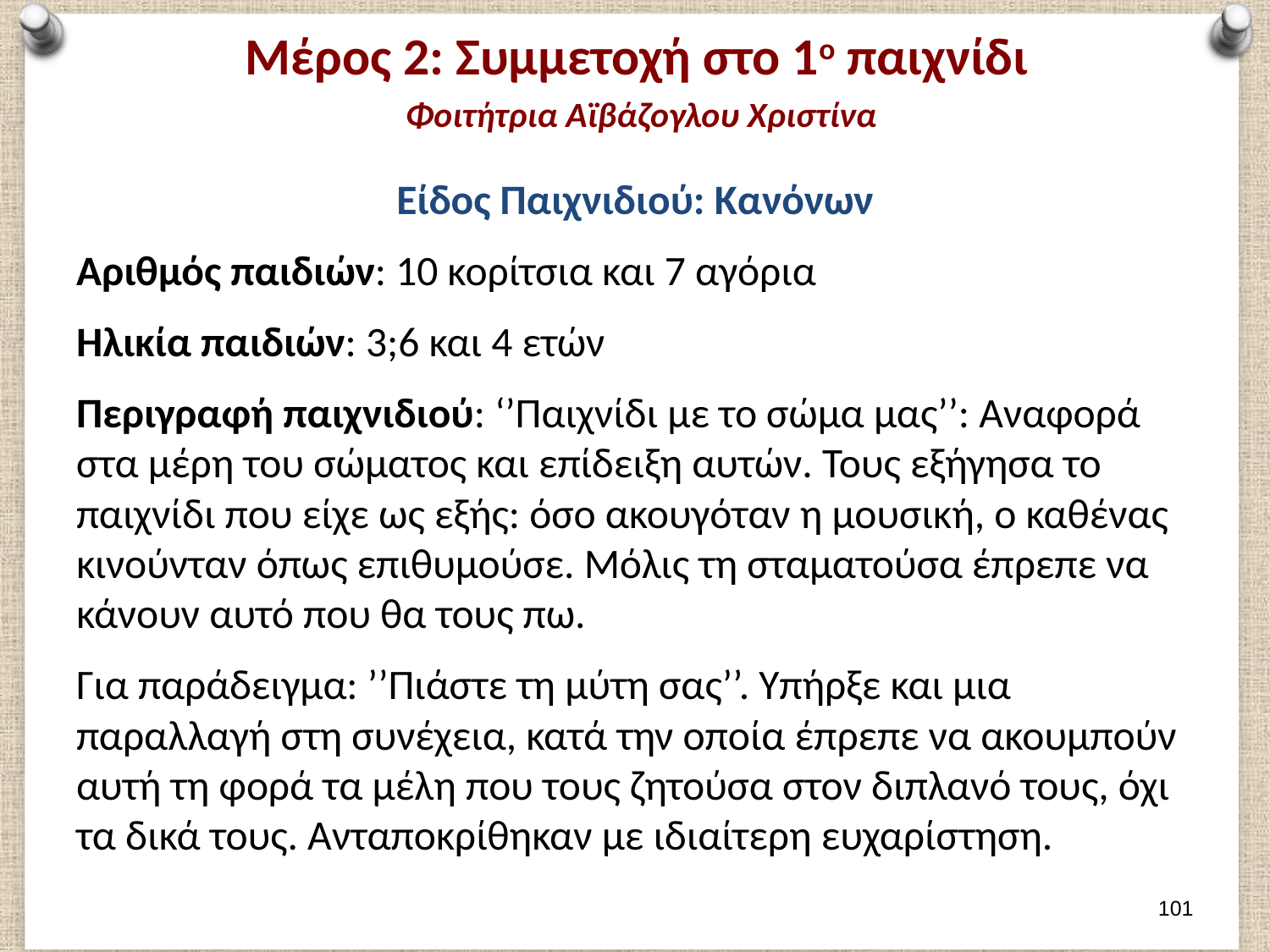

# Μέρος 2: Συμμετοχή στο 1ο παιχνίδι Φοιτήτρια Αϊβάζογλου Χριστίνα
Είδος Παιχνιδιού: Κανόνων
Αριθμός παιδιών: 10 κορίτσια και 7 αγόρια
Ηλικία παιδιών: 3;6 και 4 ετών
Περιγραφή παιχνιδιού: ‘’Παιχνίδι με το σώμα μας’’: Αναφορά στα μέρη του σώματος και επίδειξη αυτών. Τους εξήγησα το παιχνίδι που είχε ως εξής: όσο ακουγόταν η μουσική, ο καθένας κινούνταν όπως επιθυμούσε. Μόλις τη σταματούσα έπρεπε να κάνουν αυτό που θα τους πω.
Για παράδειγμα: ’’Πιάστε τη μύτη σας’’. Υπήρξε και μια παραλλαγή στη συνέχεια, κατά την οποία έπρεπε να ακουμπούν αυτή τη φορά τα μέλη που τους ζητούσα στον διπλανό τους, όχι τα δικά τους. Ανταποκρίθηκαν με ιδιαίτερη ευχαρίστηση.
101